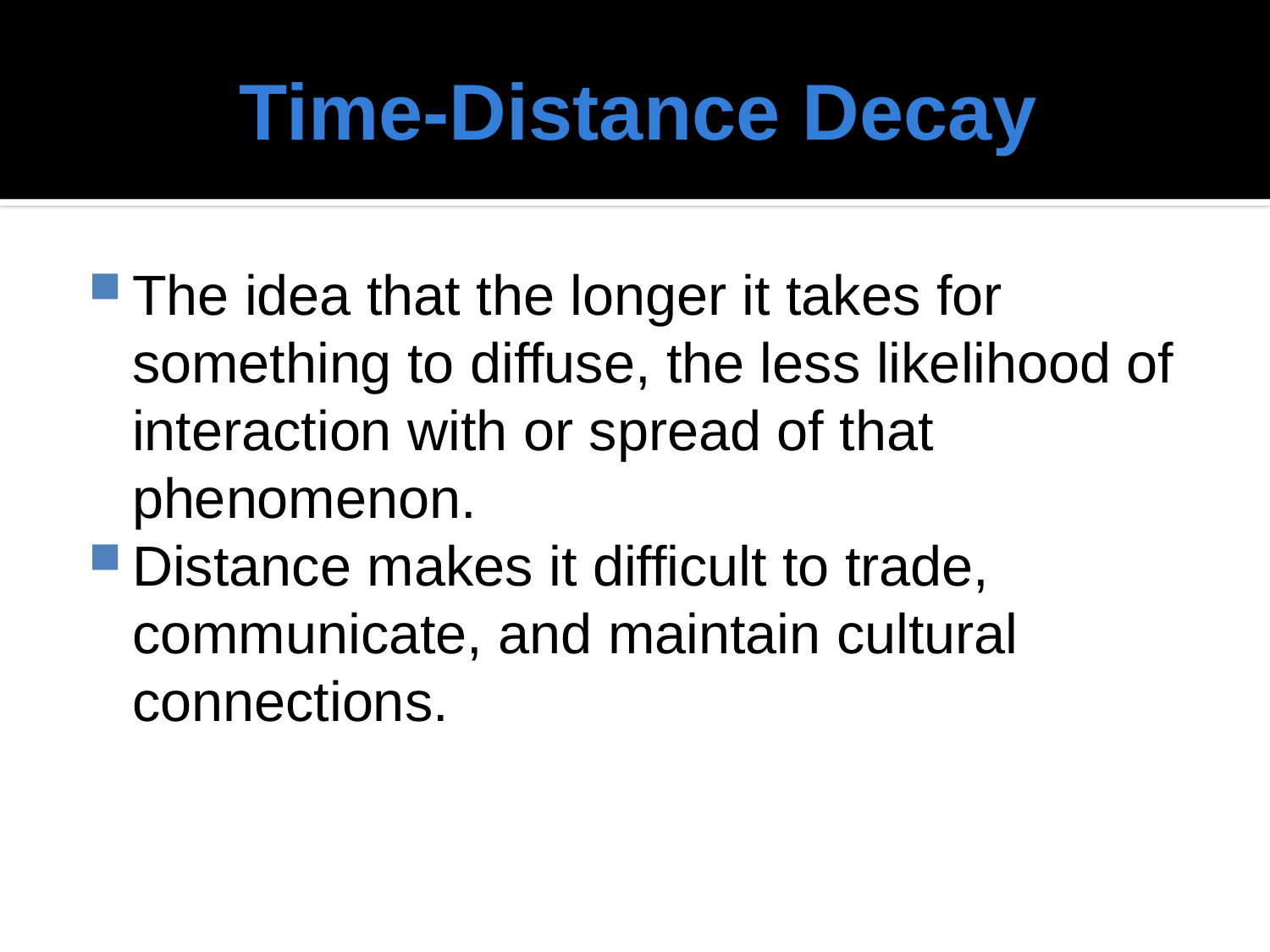

# Time-Distance Decay
The idea that the longer it takes for something to diffuse, the less likelihood of interaction with or spread of that phenomenon.
Distance makes it difficult to trade, communicate, and maintain cultural connections.